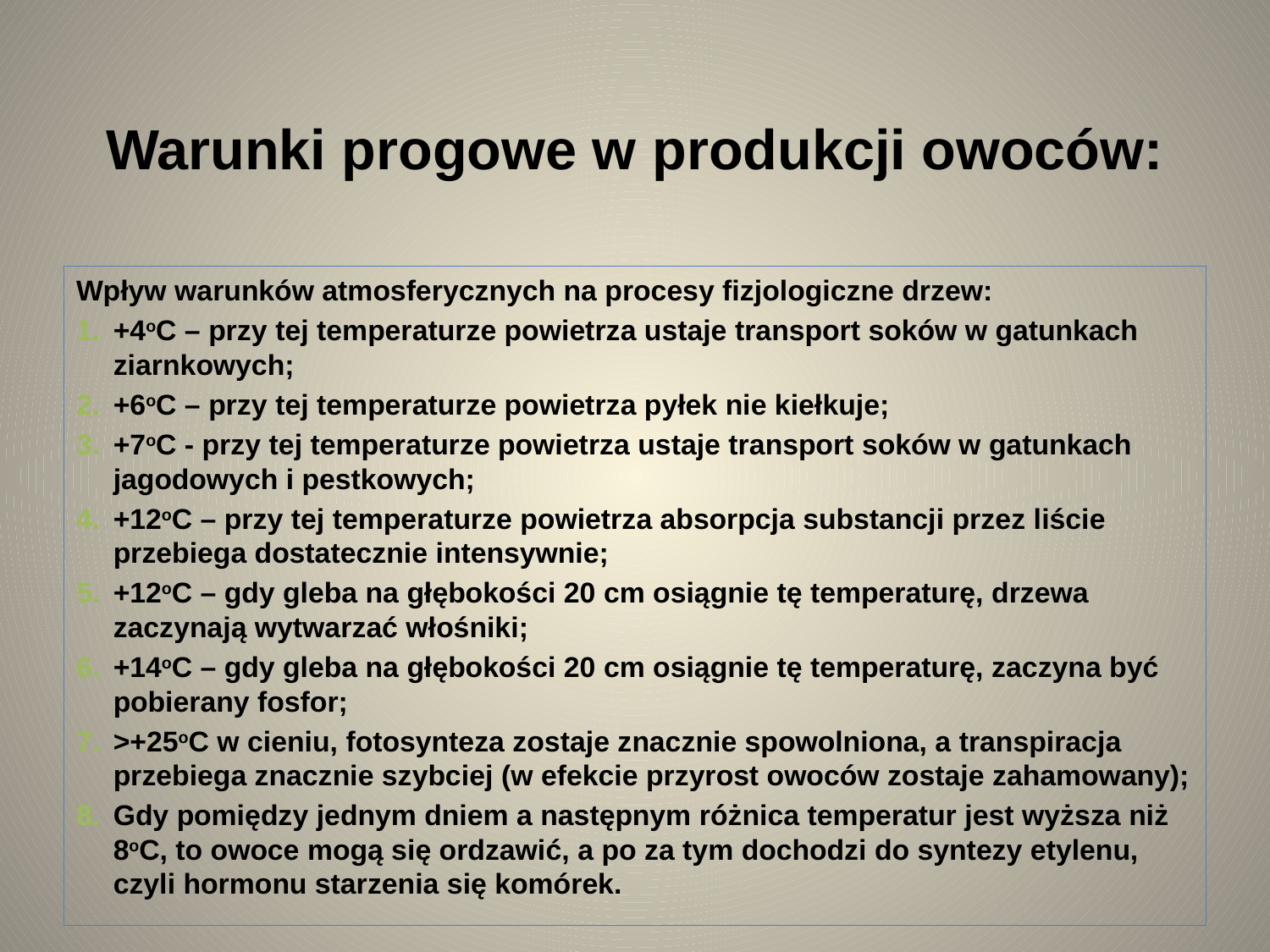

# Warunki progowe w produkcji owoców:
Wpływ warunków atmosferycznych na procesy fizjologiczne drzew:
+4oC – przy tej temperaturze powietrza ustaje transport soków w gatunkach ziarnkowych;
+6oC – przy tej temperaturze powietrza pyłek nie kiełkuje;
+7oC - przy tej temperaturze powietrza ustaje transport soków w gatunkach jagodowych i pestkowych;
+12oC – przy tej temperaturze powietrza absorpcja substancji przez liście przebiega dostatecznie intensywnie;
+12oC – gdy gleba na głębokości 20 cm osiągnie tę temperaturę, drzewa zaczynają wytwarzać włośniki;
+14oC – gdy gleba na głębokości 20 cm osiągnie tę temperaturę, zaczyna być pobierany fosfor;
>+25oC w cieniu, fotosynteza zostaje znacznie spowolniona, a transpiracja  przebiega znacznie szybciej (w efekcie przyrost owoców zostaje zahamowany);
Gdy pomiędzy jednym dniem a następnym różnica temperatur jest wyższa niż 8oC, to owoce mogą się ordzawić, a po za tym dochodzi do syntezy etylenu, czyli hormonu starzenia się komórek.